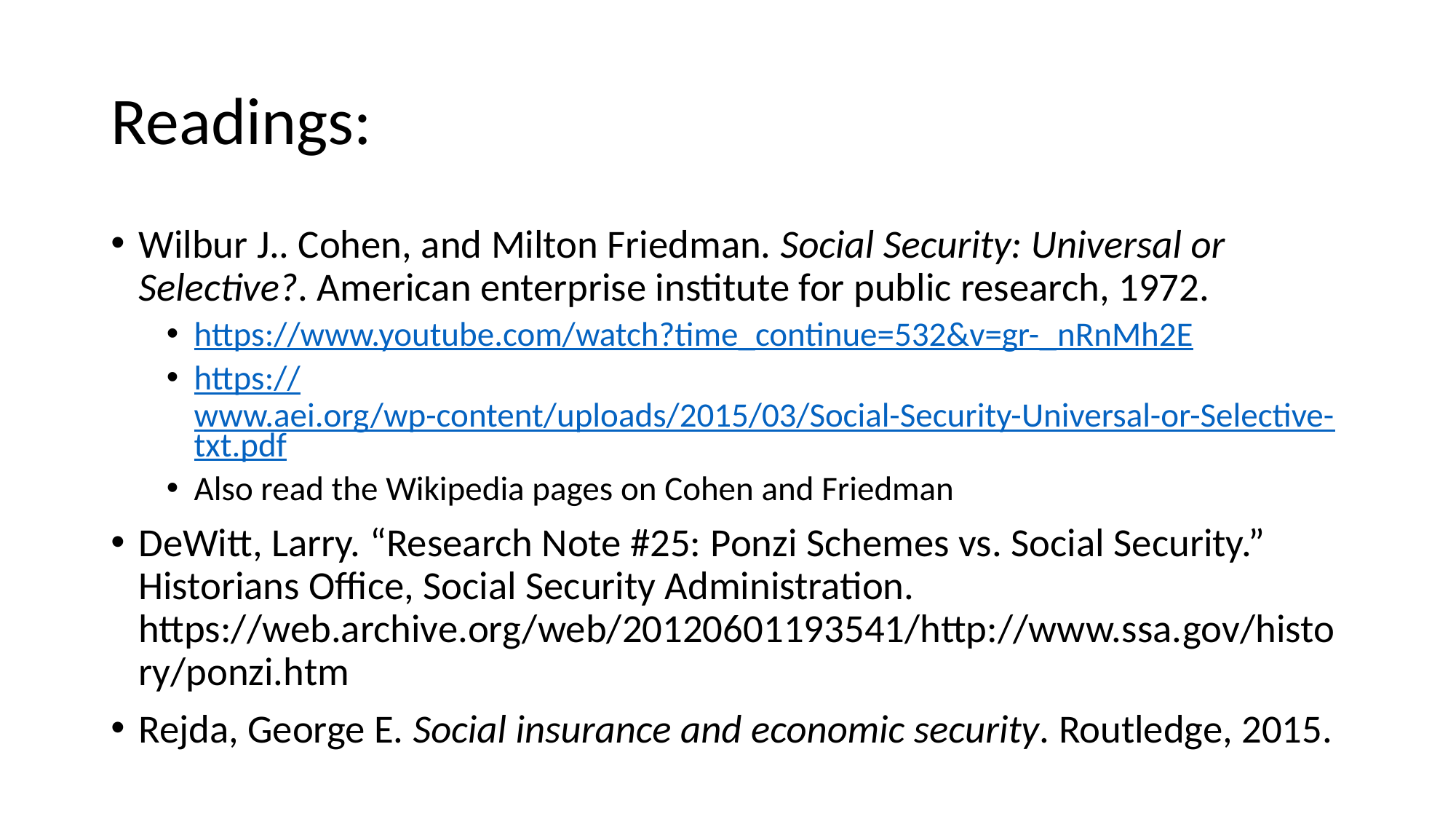

# Readings:
Wilbur J.. Cohen, and Milton Friedman. Social Security: Universal or Selective?. American enterprise institute for public research, 1972.
https://www.youtube.com/watch?time_continue=532&v=gr-_nRnMh2E
https://www.aei.org/wp-content/uploads/2015/03/Social-Security-Universal-or-Selective-txt.pdf
Also read the Wikipedia pages on Cohen and Friedman
DeWitt, Larry. “Research Note #25: Ponzi Schemes vs. Social Security.” Historians Office, Social Security Administration. https://web.archive.org/web/20120601193541/http://www.ssa.gov/history/ponzi.htm
Rejda, George E. Social insurance and economic security. Routledge, 2015.